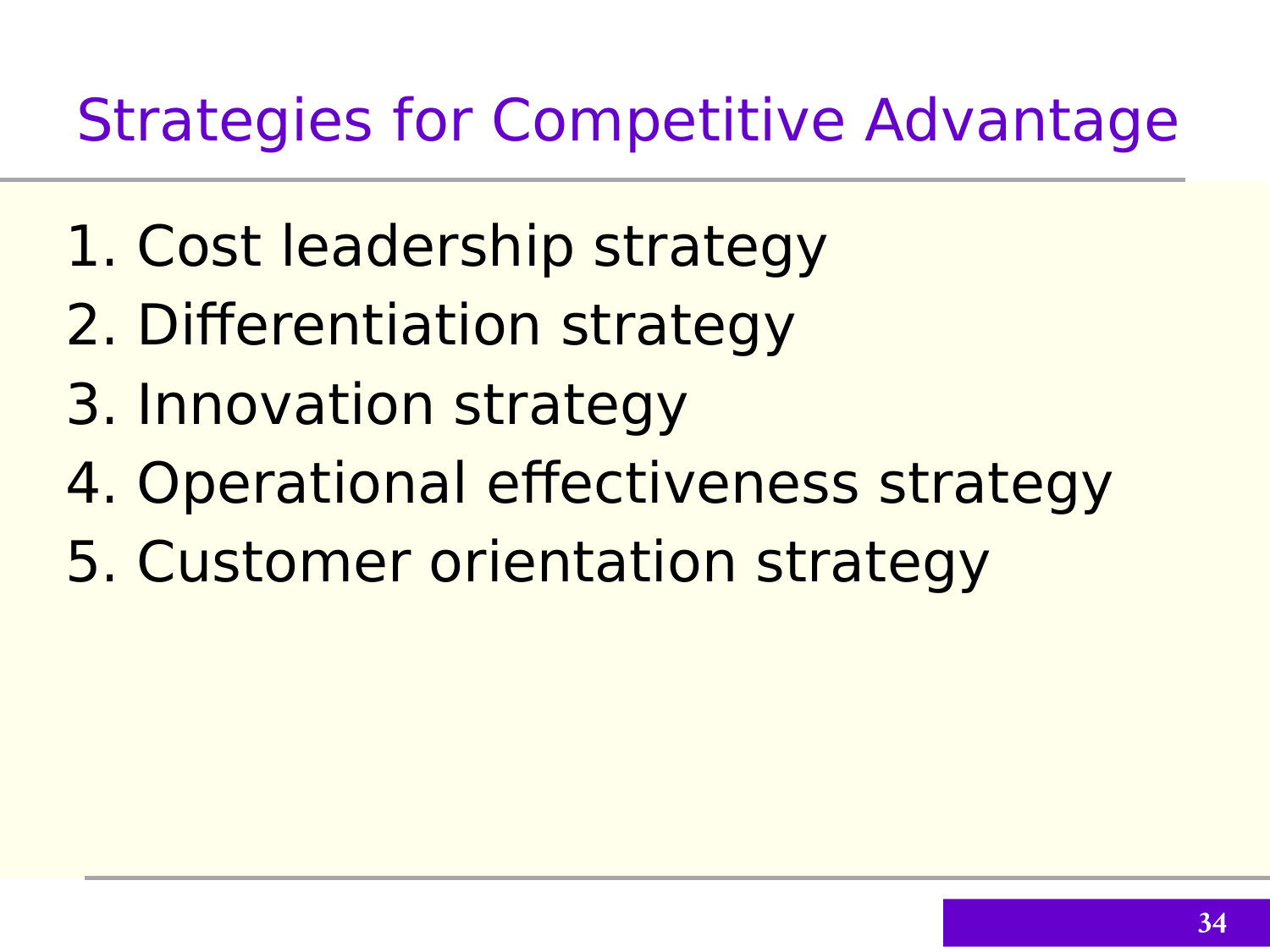

Strategies for Competitive Advantage
Cost leadership strategy
Differentiation strategy
Innovation strategy
Operational effectiveness strategy
Customer orientation strategy
34